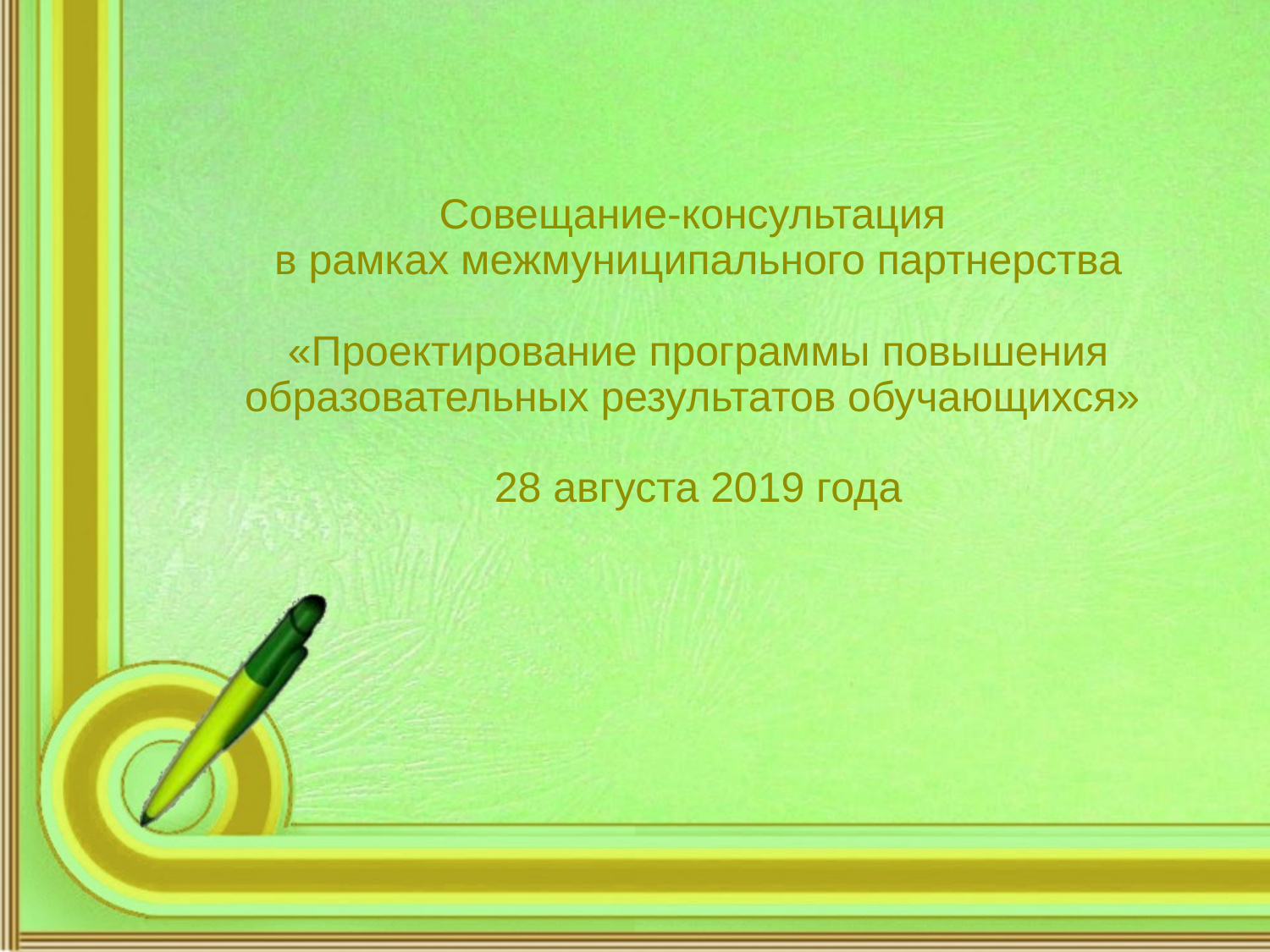

# Совещание-консультация в рамках межмуниципального партнерства «Проектирование программы повышения образовательных результатов обучающихся» 28 августа 2019 года